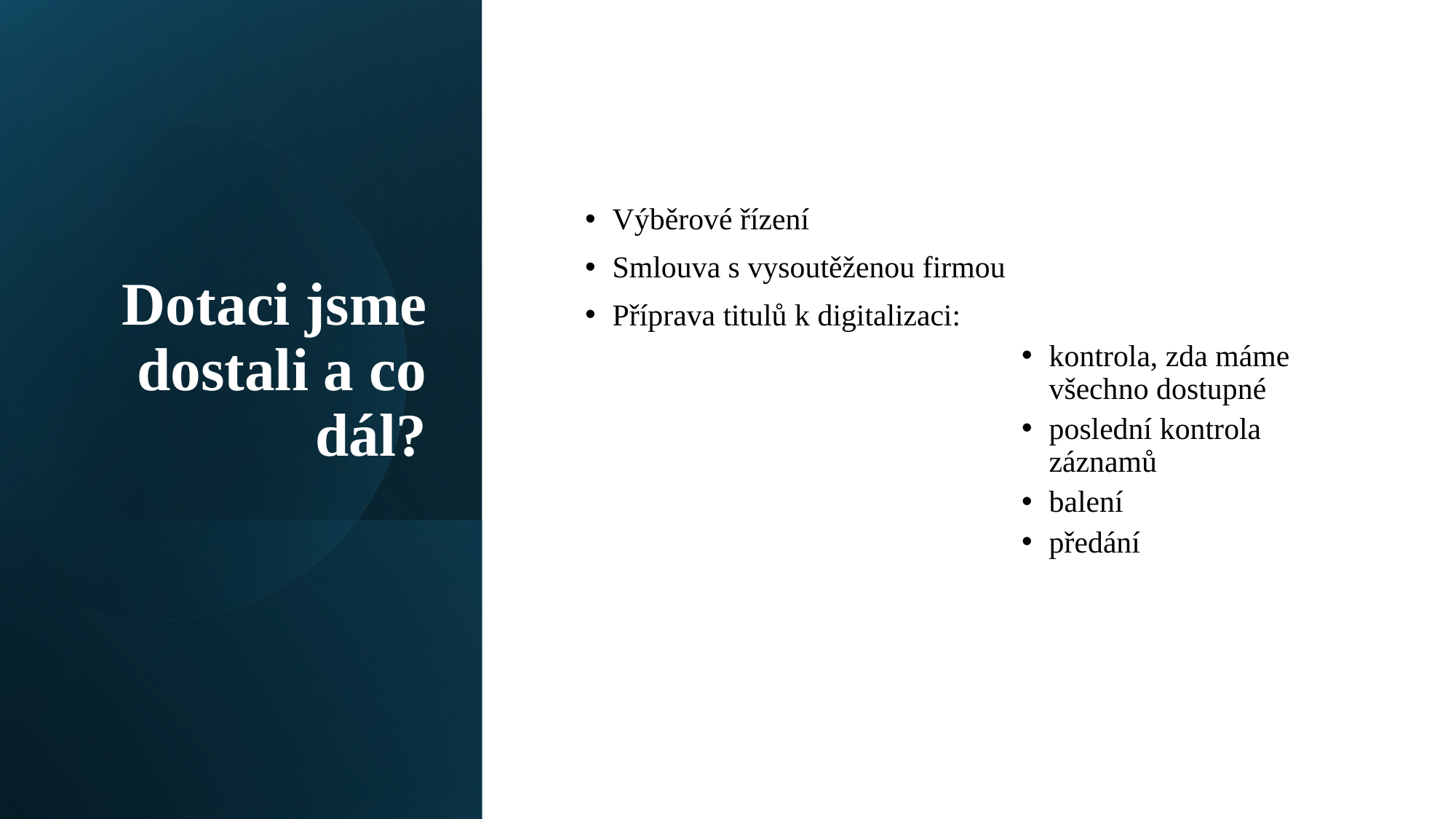

# Dotaci jsme dostali a co dál?
Výběrové řízení
Smlouva s vysoutěženou firmou
Příprava titulů k digitalizaci:
kontrola, zda máme všechno dostupné
poslední kontrola záznamů
balení
předání